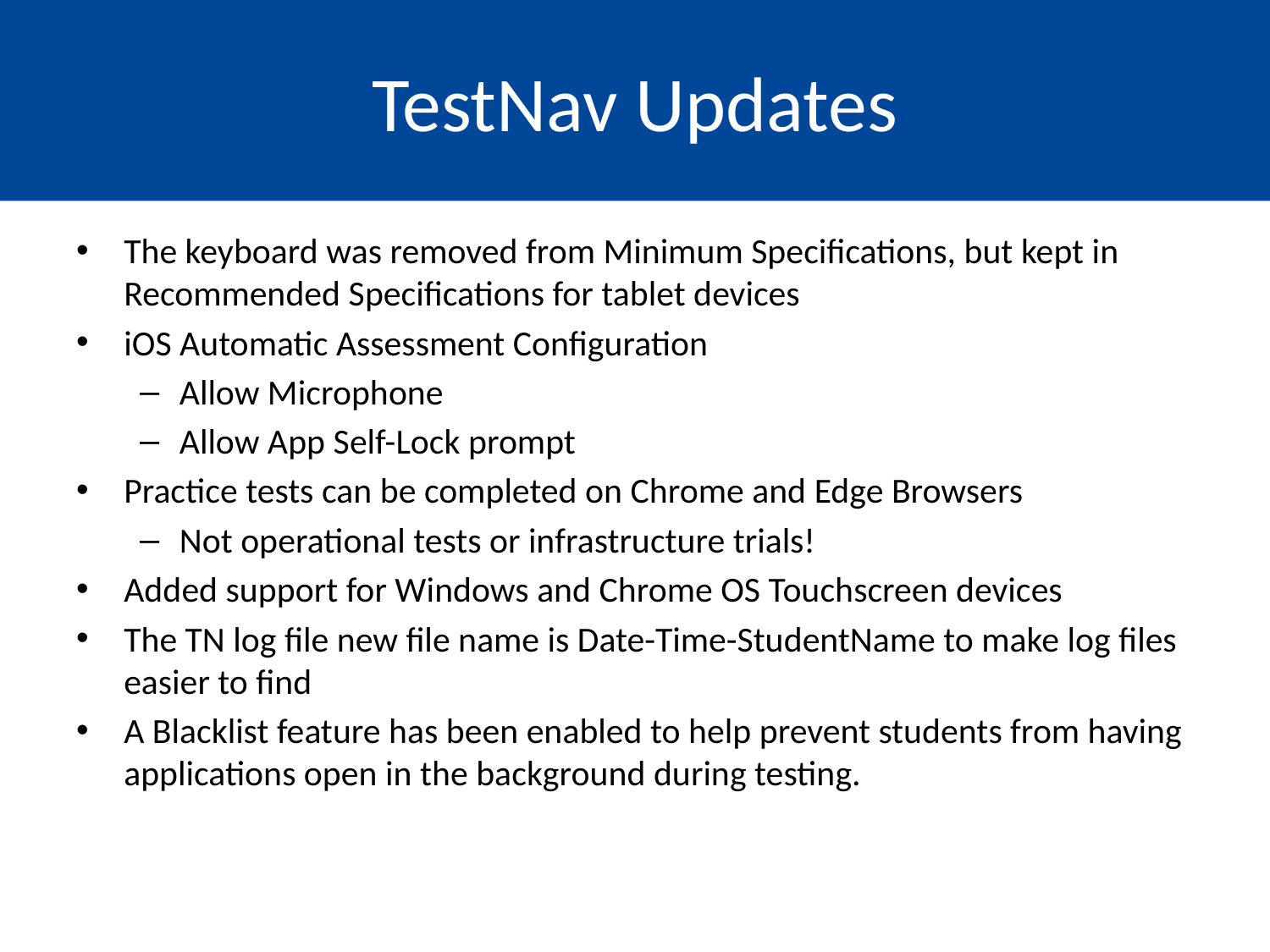

# TestNav Updates
The keyboard was removed from Minimum Specifications, but kept in Recommended Specifications for tablet devices
iOS Automatic Assessment Configuration
Allow Microphone
Allow App Self-Lock prompt
Practice tests can be completed on Chrome and Edge Browsers
Not operational tests or infrastructure trials!
Added support for Windows and Chrome OS Touchscreen devices
The TN log file new file name is Date-Time-StudentName to make log files easier to find
A Blacklist feature has been enabled to help prevent students from having applications open in the background during testing.